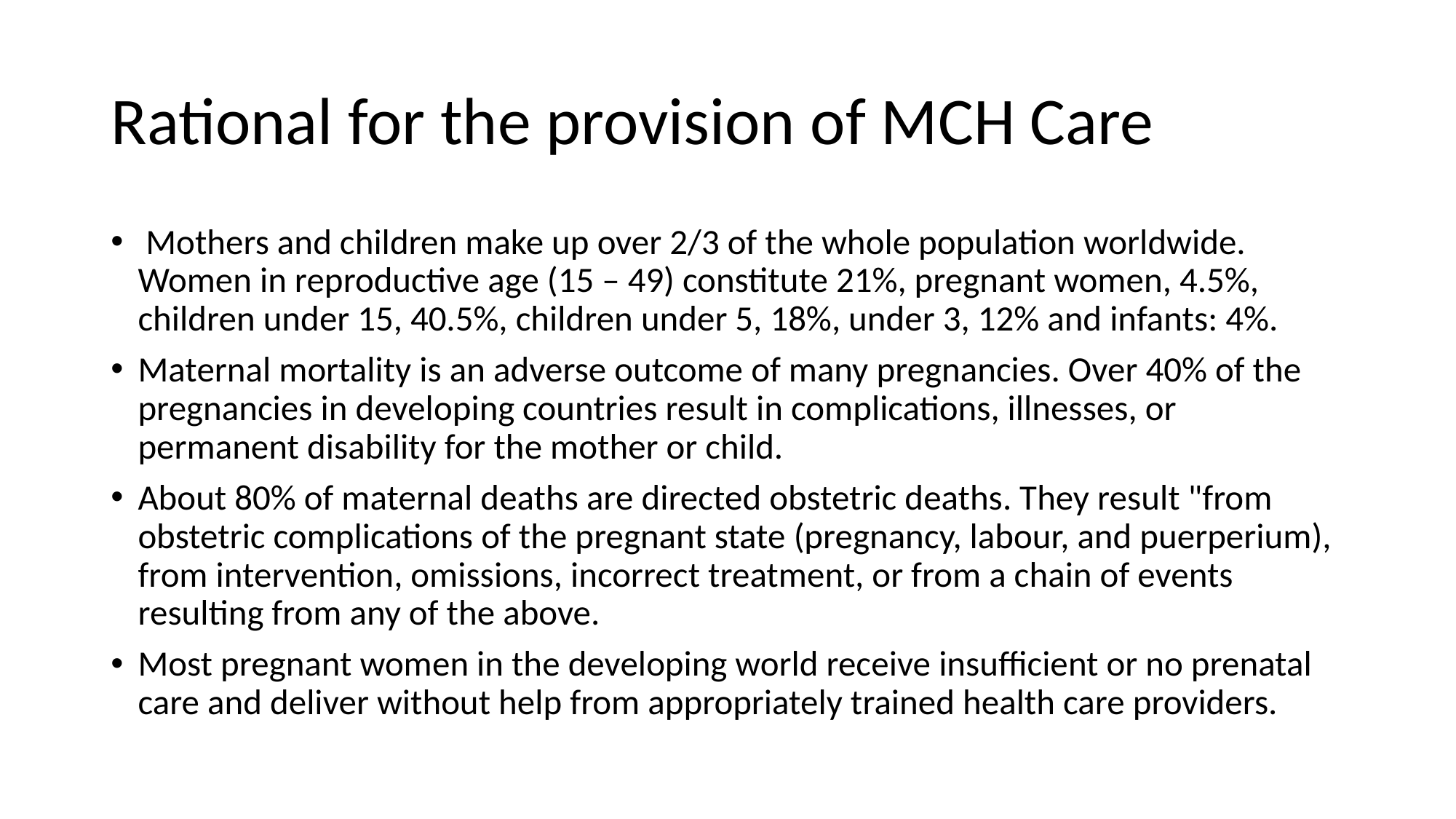

# Rational for the provision of MCH Care
 Mothers and children make up over 2/3 of the whole population worldwide. Women in reproductive age (15 – 49) constitute 21%, pregnant women, 4.5%, children under 15, 40.5%, children under 5, 18%, under 3, 12% and infants: 4%.
Maternal mortality is an adverse outcome of many pregnancies. Over 40% of the pregnancies in developing countries result in complications, illnesses, or permanent disability for the mother or child.
About 80% of maternal deaths are directed obstetric deaths. They result "from obstetric complications of the pregnant state (pregnancy, labour, and puerperium), from intervention, omissions, incorrect treatment, or from a chain of events resulting from any of the above.
Most pregnant women in the developing world receive insufficient or no prenatal care and deliver without help from appropriately trained health care providers.